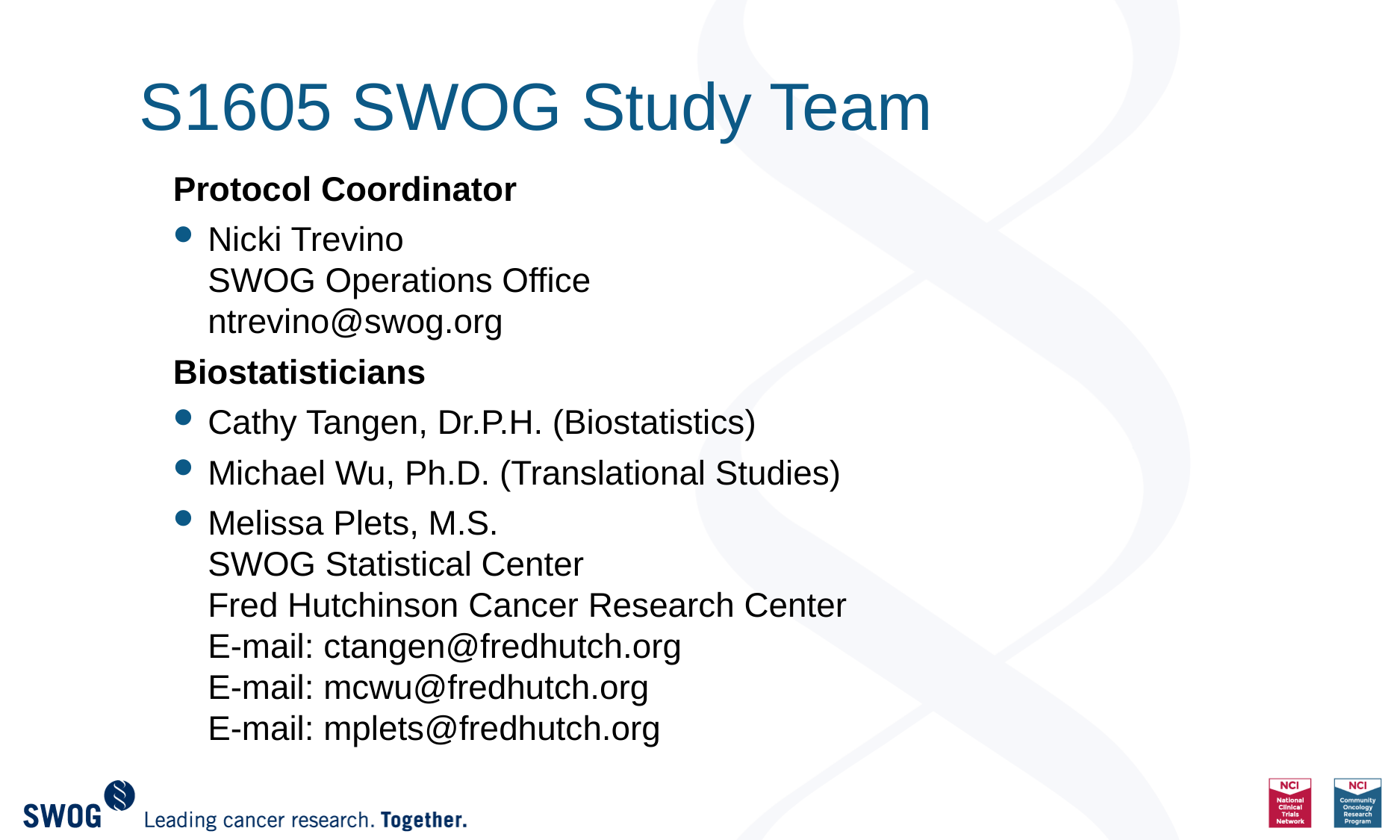

# S1605 SWOG Study Team
Protocol Coordinator
Nicki Trevino
SWOG Operations Office
ntrevino@swog.org
Biostatisticians
Cathy Tangen, Dr.P.H. (Biostatistics)
Michael Wu, Ph.D. (Translational Studies)
Melissa Plets, M.S.
SWOG Statistical Center
Fred Hutchinson Cancer Research Center
E-mail: ctangen@fredhutch.org
E-mail: mcwu@fredhutch.org
E-mail: mplets@fredhutch.org